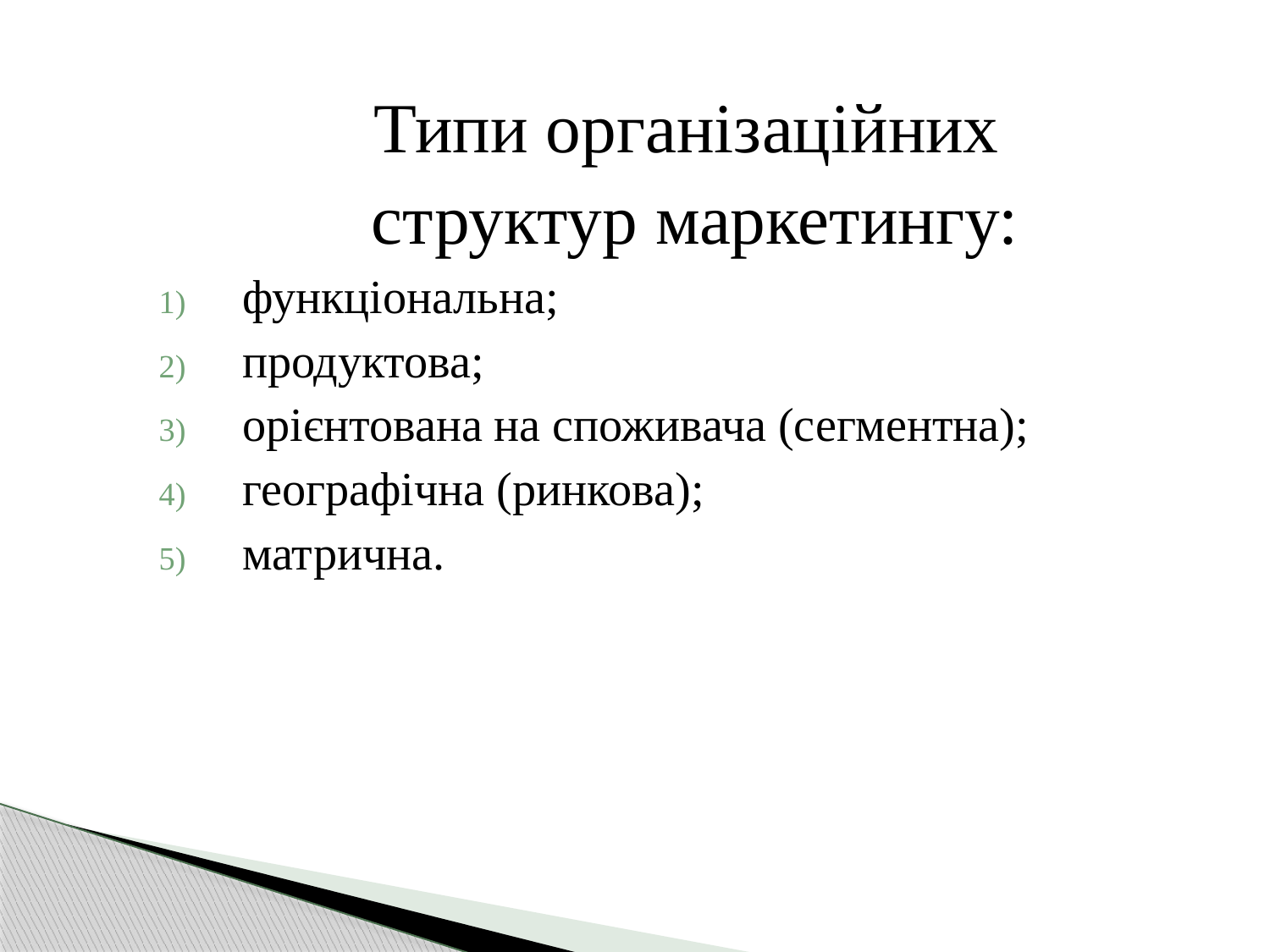

Типи організаційних
структур маркетингу:
 функціональна;
 продуктова;
 орієнтована на споживача (сегментна);
 географічна (ринкова);
 матрична.